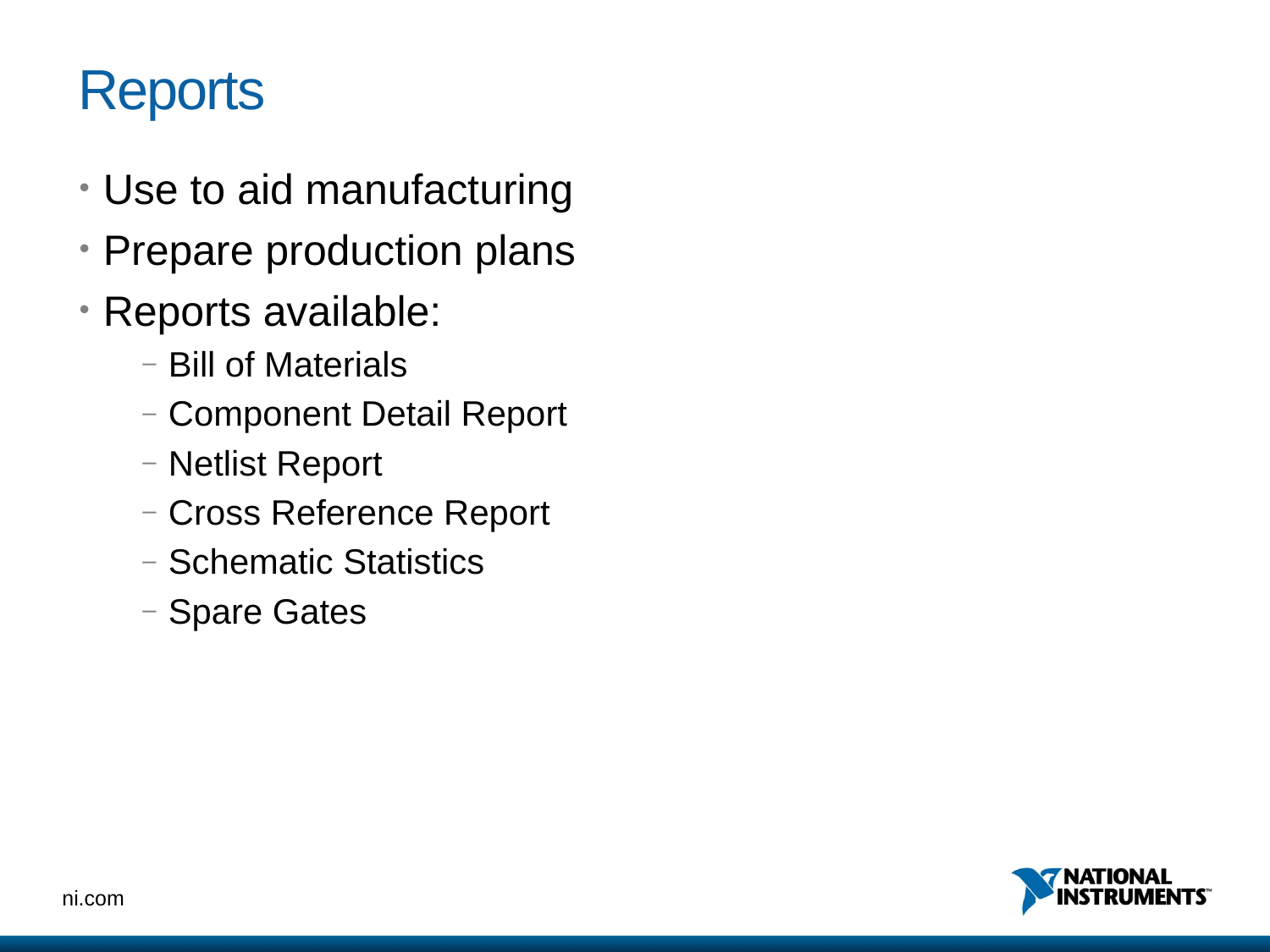

# Reports
Use to aid manufacturing
Prepare production plans
Reports available:
Bill of Materials
Component Detail Report
Netlist Report
Cross Reference Report
Schematic Statistics
Spare Gates